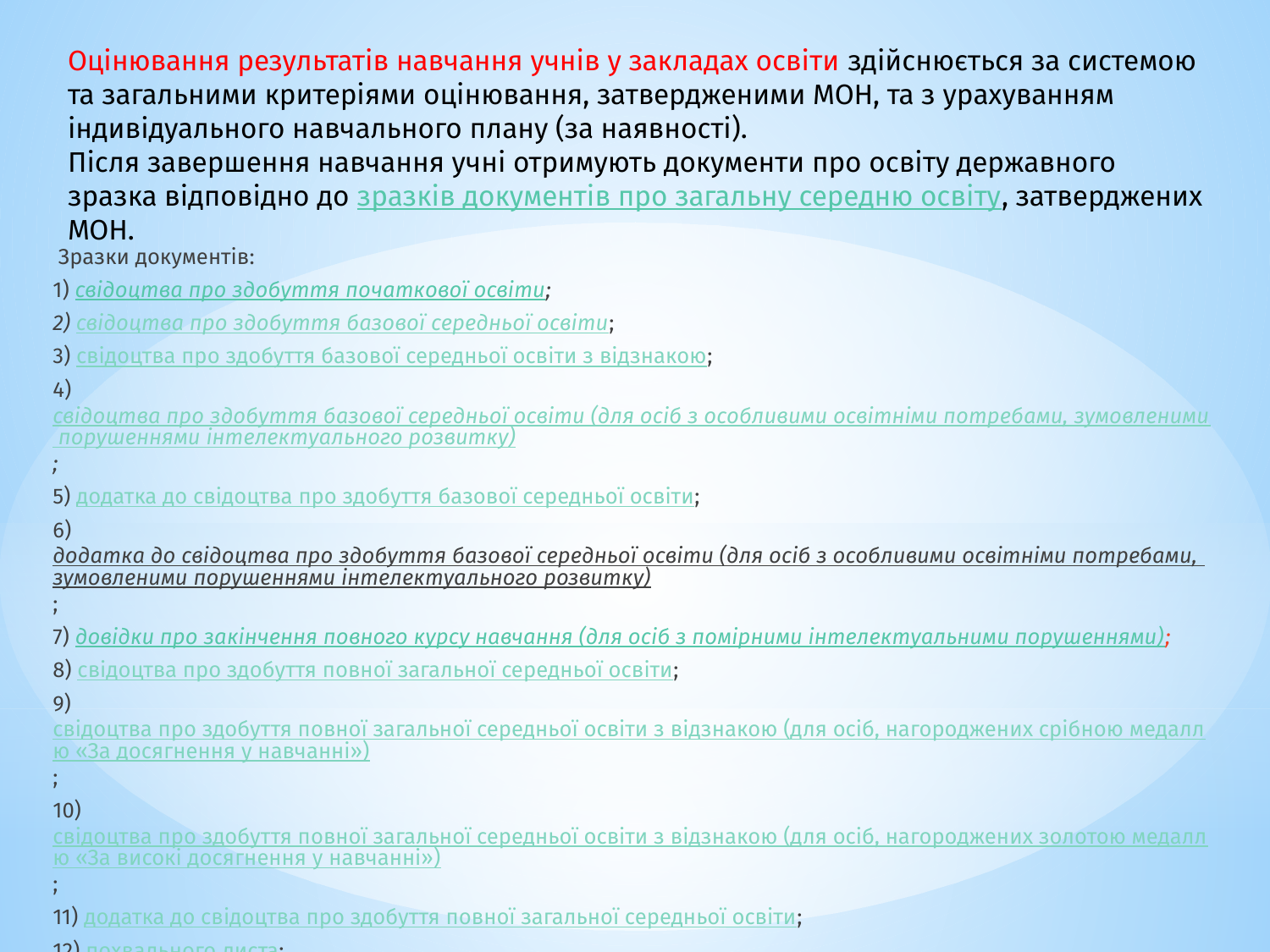

# Оцінювання результатів навчання учнів у закладах освіти здійснюється за системою та загальними критеріями оцінювання, затвердженими МОН, та з урахуванням індивідуального навчального плану (за наявності). Після завершення навчання учні отримують документи про освіту державного зразка відповідно до зразків документів про загальну середню освіту, затверджених МОН.
 Зразки документів:
1) свідоцтва про здобуття початкової освіти;
2) свідоцтва про здобуття базової середньої освіти;
3) свідоцтва про здобуття базової середньої освіти з відзнакою;
4) свідоцтва про здобуття базової середньої освіти (для осіб з особливими освітніми потребами, зумовленими порушеннями інтелектуального розвитку);
5) додатка до свідоцтва про здобуття базової середньої освіти;
6) додатка до свідоцтва про здобуття базової середньої освіти (для осіб з особливими освітніми потребами, зумовленими порушеннями інтелектуального розвитку);
7) довідки про закінчення повного курсу навчання (для осіб з помірними інтелектуальними порушеннями);
8) свідоцтва про здобуття повної загальної середньої освіти;
9) свідоцтва про здобуття повної загальної середньої освіти з відзнакою (для осіб, нагороджених срібною медаллю «За досягнення у навчанні»);
10) свідоцтва про здобуття повної загальної середньої освіти з відзнакою (для осіб, нагороджених золотою медаллю «За високі досягнення у навчанні»);
11) додатка до свідоцтва про здобуття повної загальної середньої освіти;
12) похвального листа;
13) похвальної грамоти.